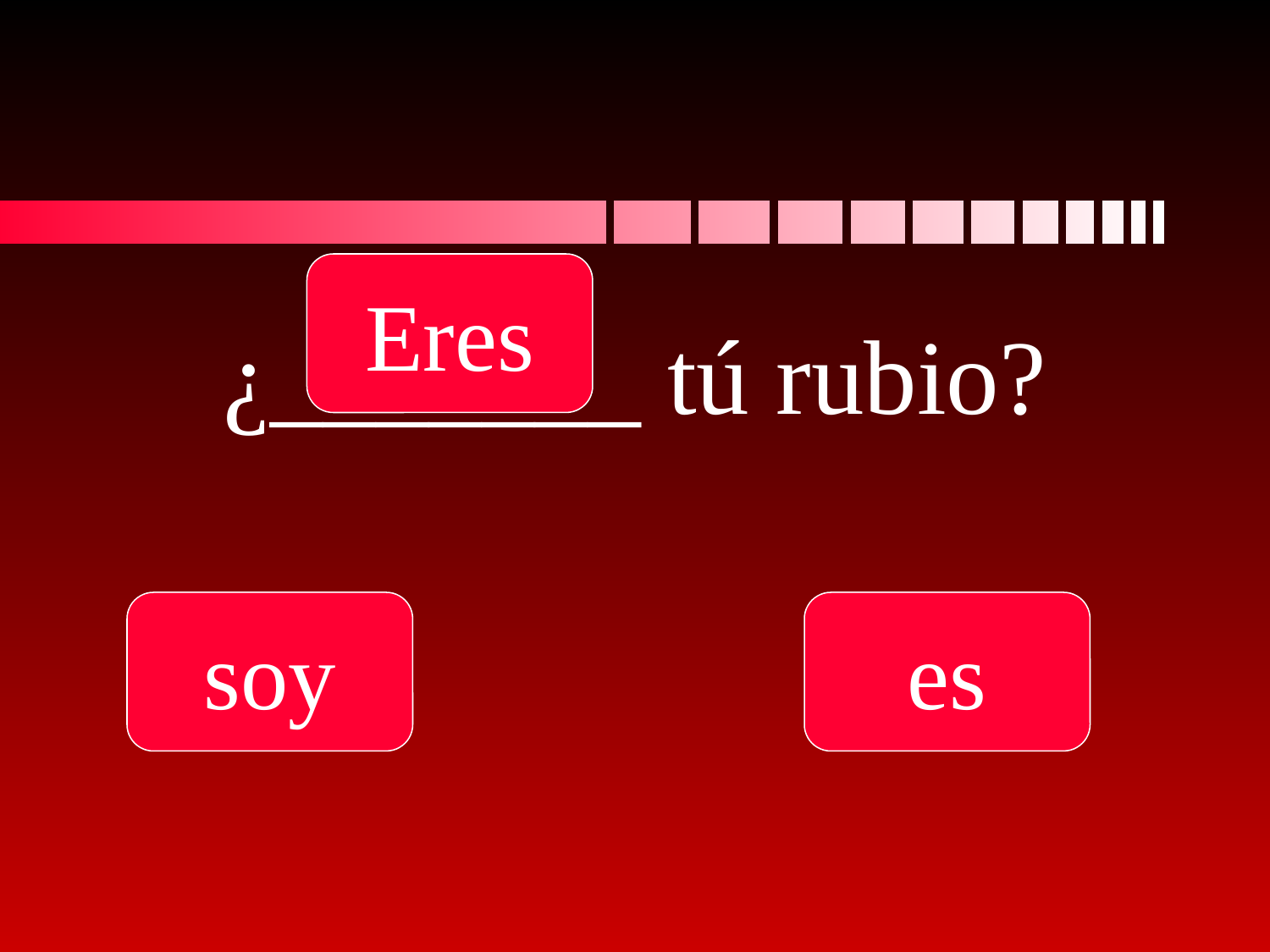

Eres
# ¿_______ tú rubio?
soy
es